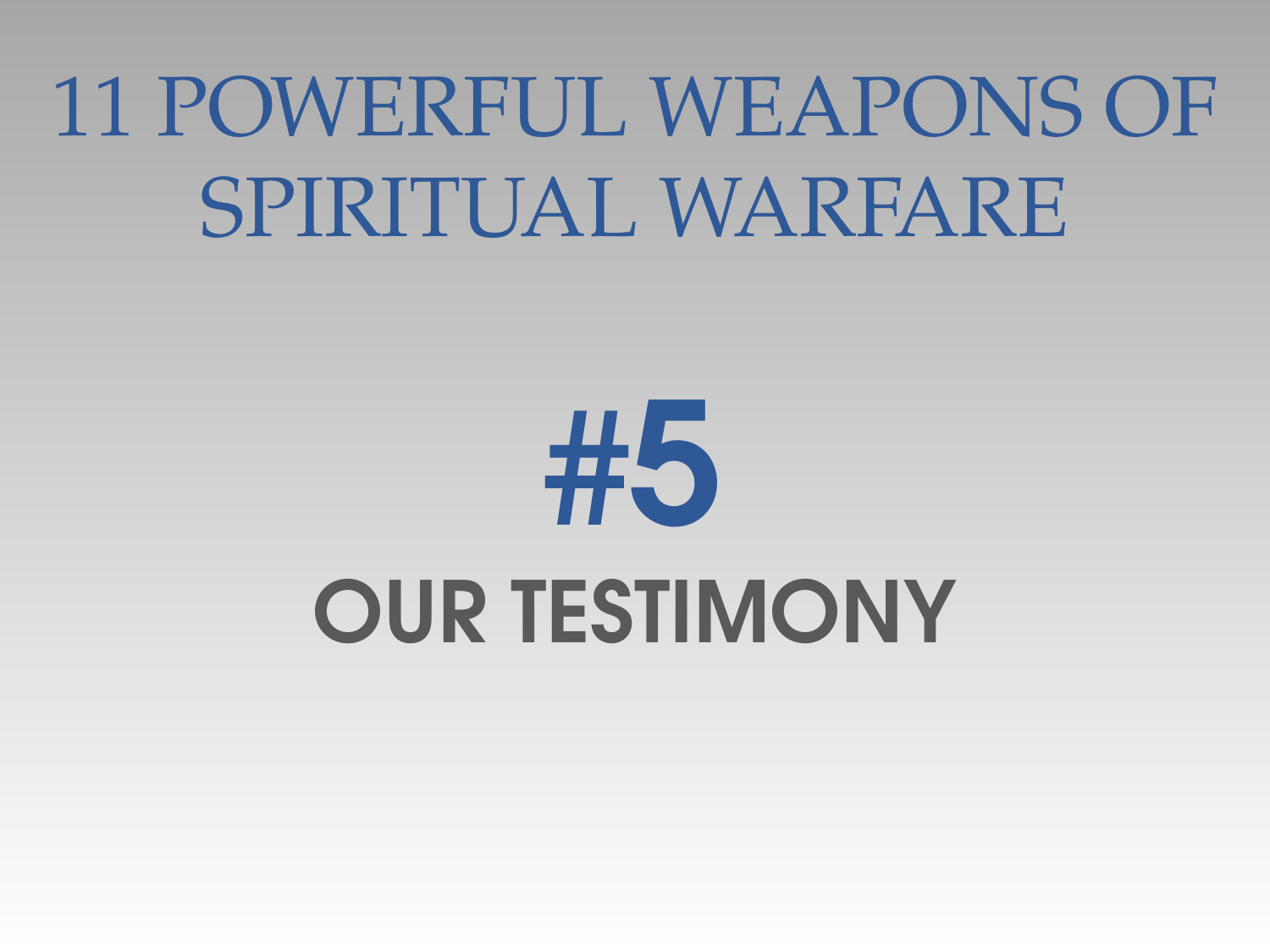

# 11 Powerful Weapons of Spiritual Warfare #5 OUR TESTIMONY